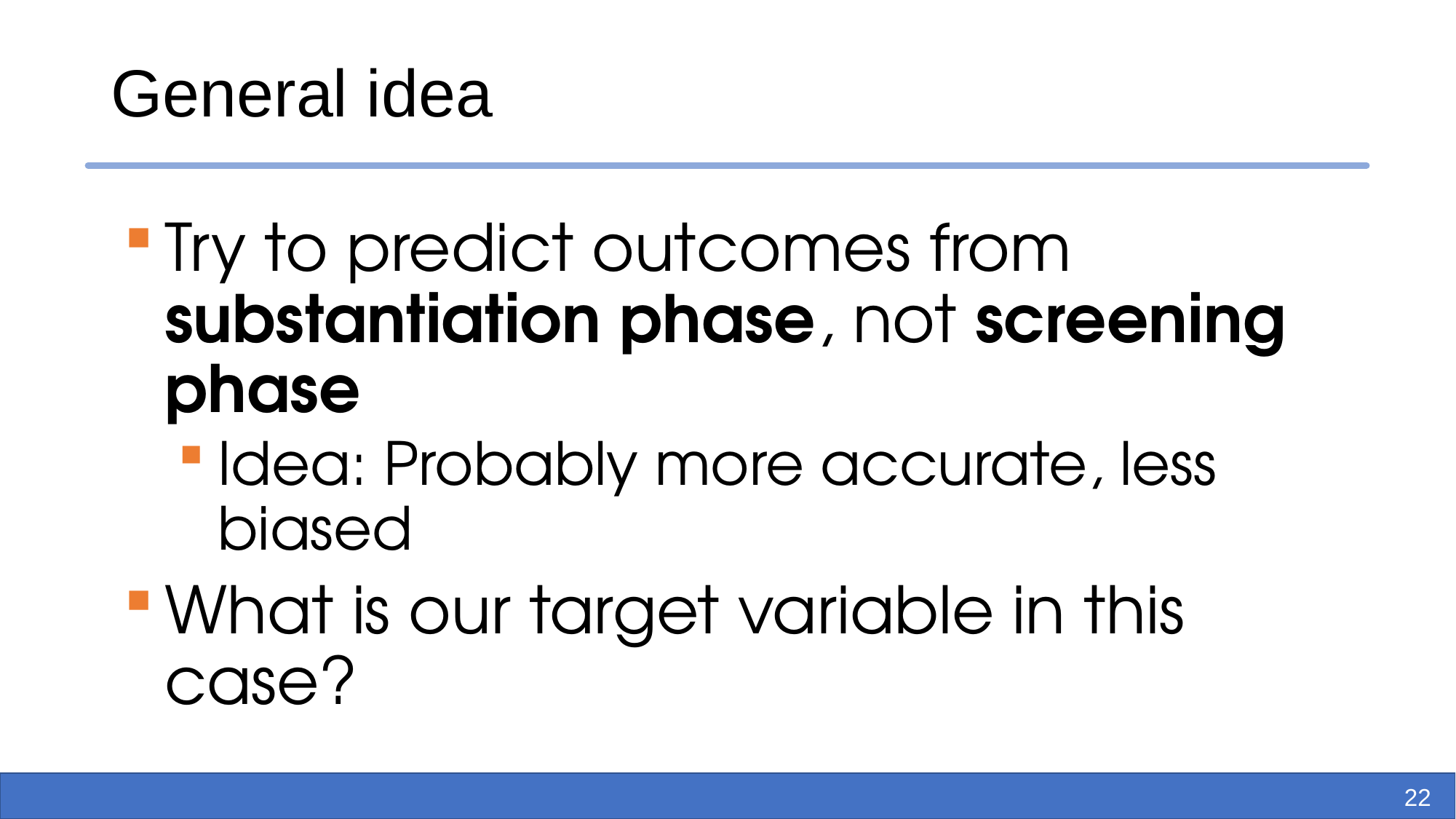

# General idea
Try to predict outcomes from substantiation phase, not screening phase
Idea: Probably more accurate, less biased
What is our target variable in this case?

22